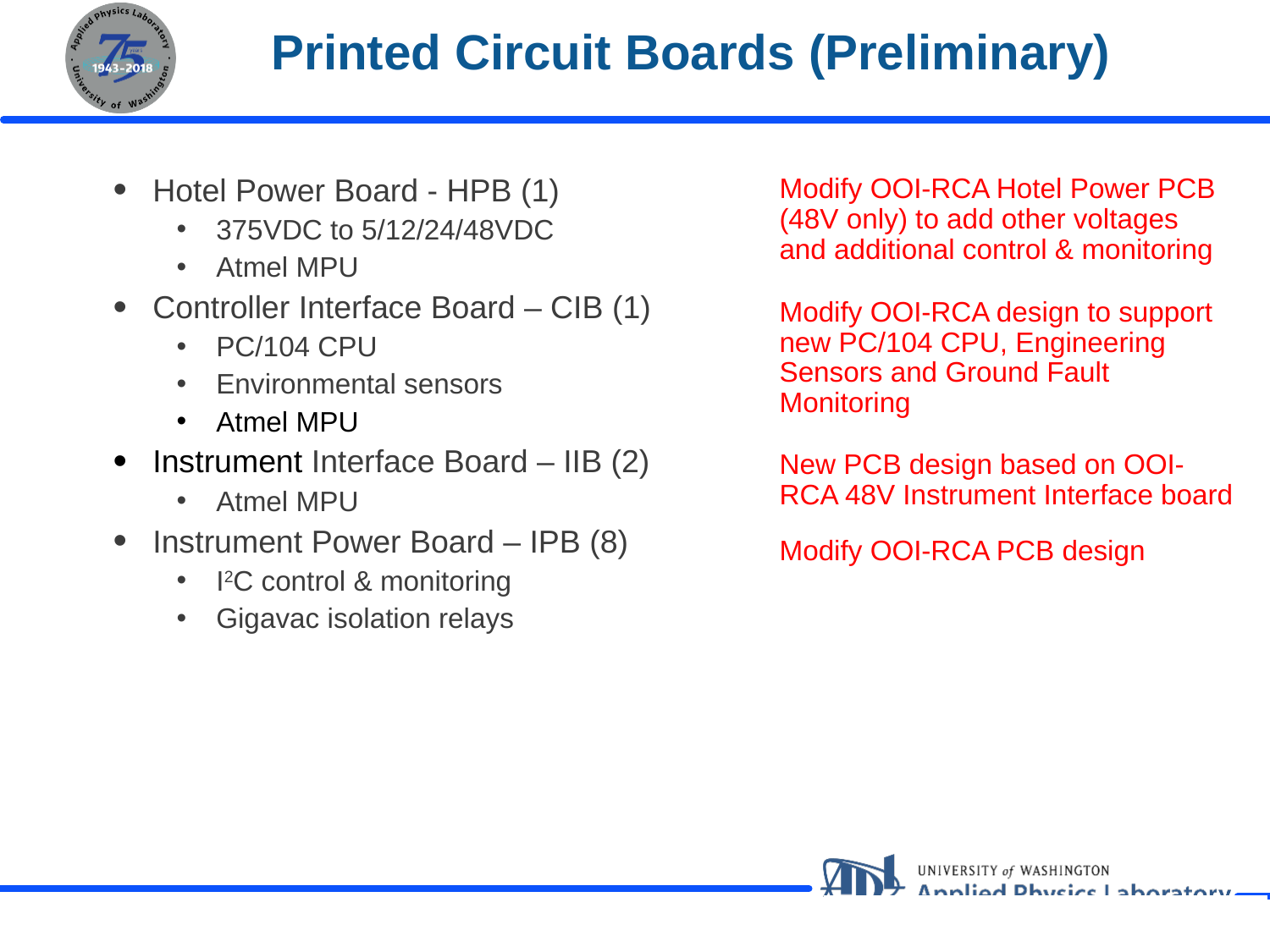

# Printed Circuit Boards (Preliminary)
Hotel Power Board - HPB (1)
375VDC to 5/12/24/48VDC
Atmel MPU
Controller Interface Board – CIB (1)
PC/104 CPU
Environmental sensors
Atmel MPU
Instrument Interface Board – IIB (2)
Atmel MPU
Instrument Power Board – IPB (8)
I2C control & monitoring
Gigavac isolation relays

Modify OOI-RCA Hotel Power PCB (48V only) to add other voltages and additional control & monitoring

Modify OOI-RCA design to support new PC/104 CPU, Engineering Sensors and Ground Fault Monitoring

New PCB design based on OOI-RCA 48V Instrument Interface board

Modify OOI-RCA PCB design